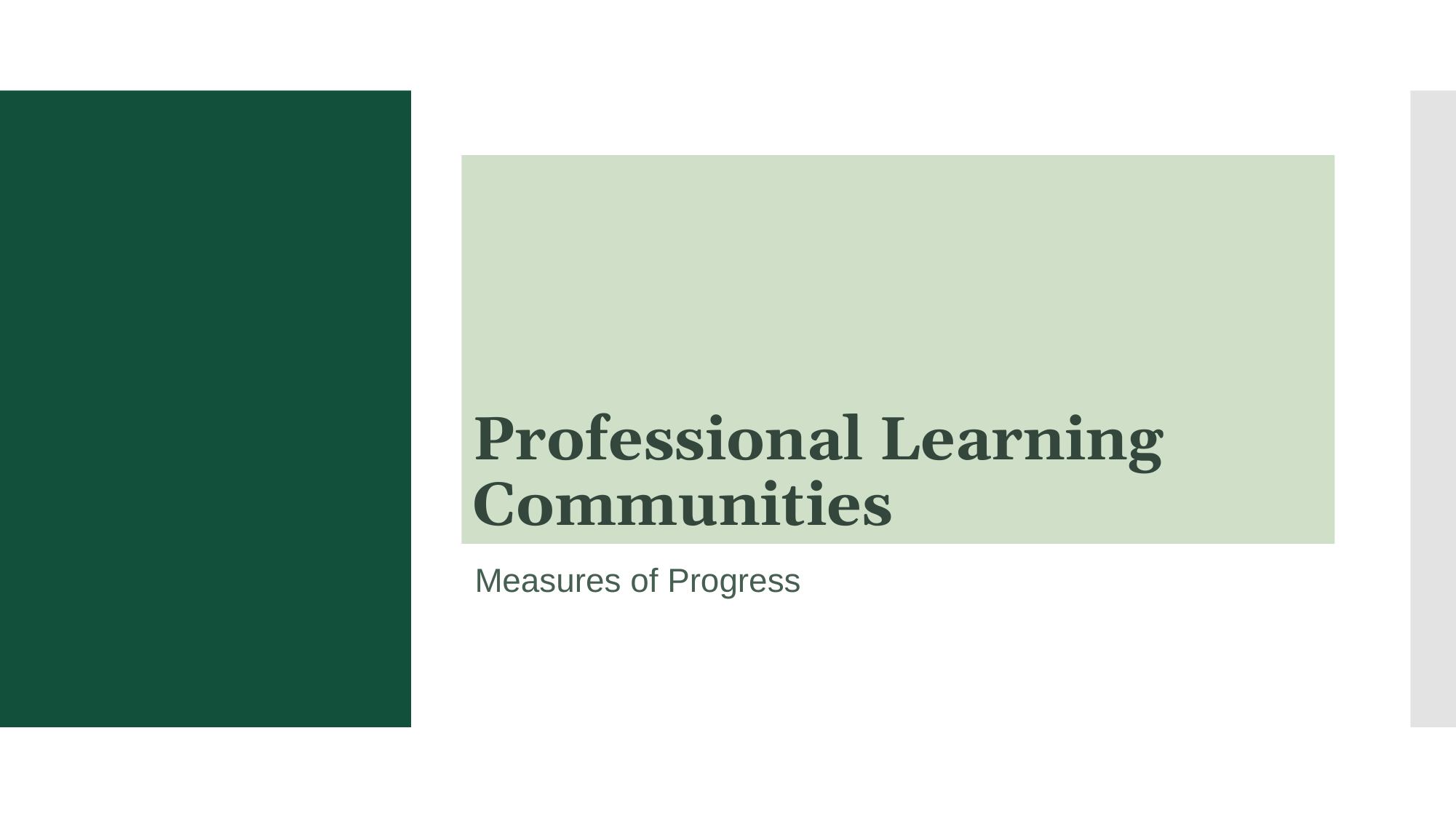

# Professional Learning Communities
Measures of Progress